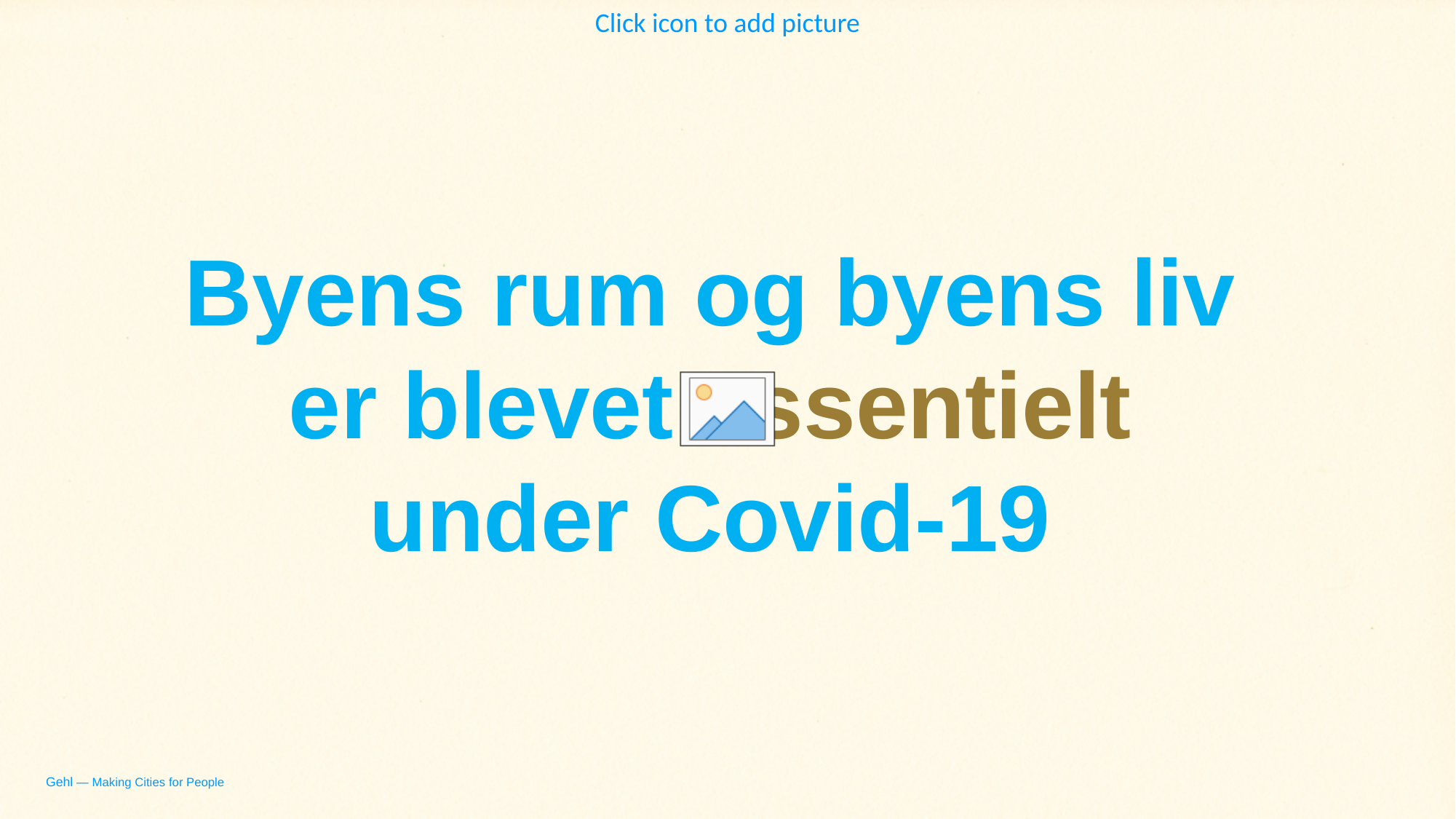

Byens rum og byens liv er blevet essentielt under Covid-19